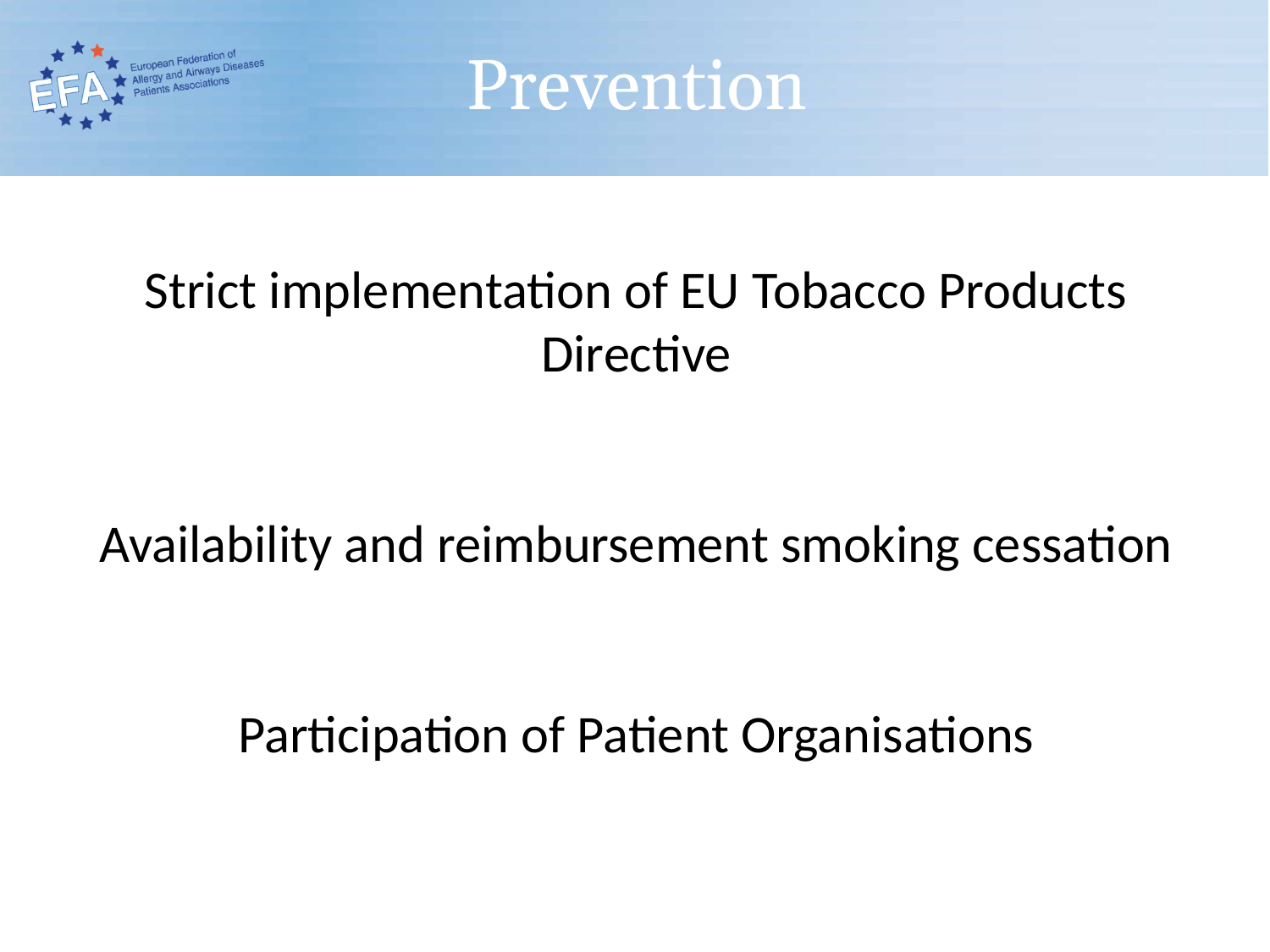

# Prevention
Strict implementation of EU Tobacco Products Directive

Availability and reimbursement smoking cessation

Participation of Patient Organisations